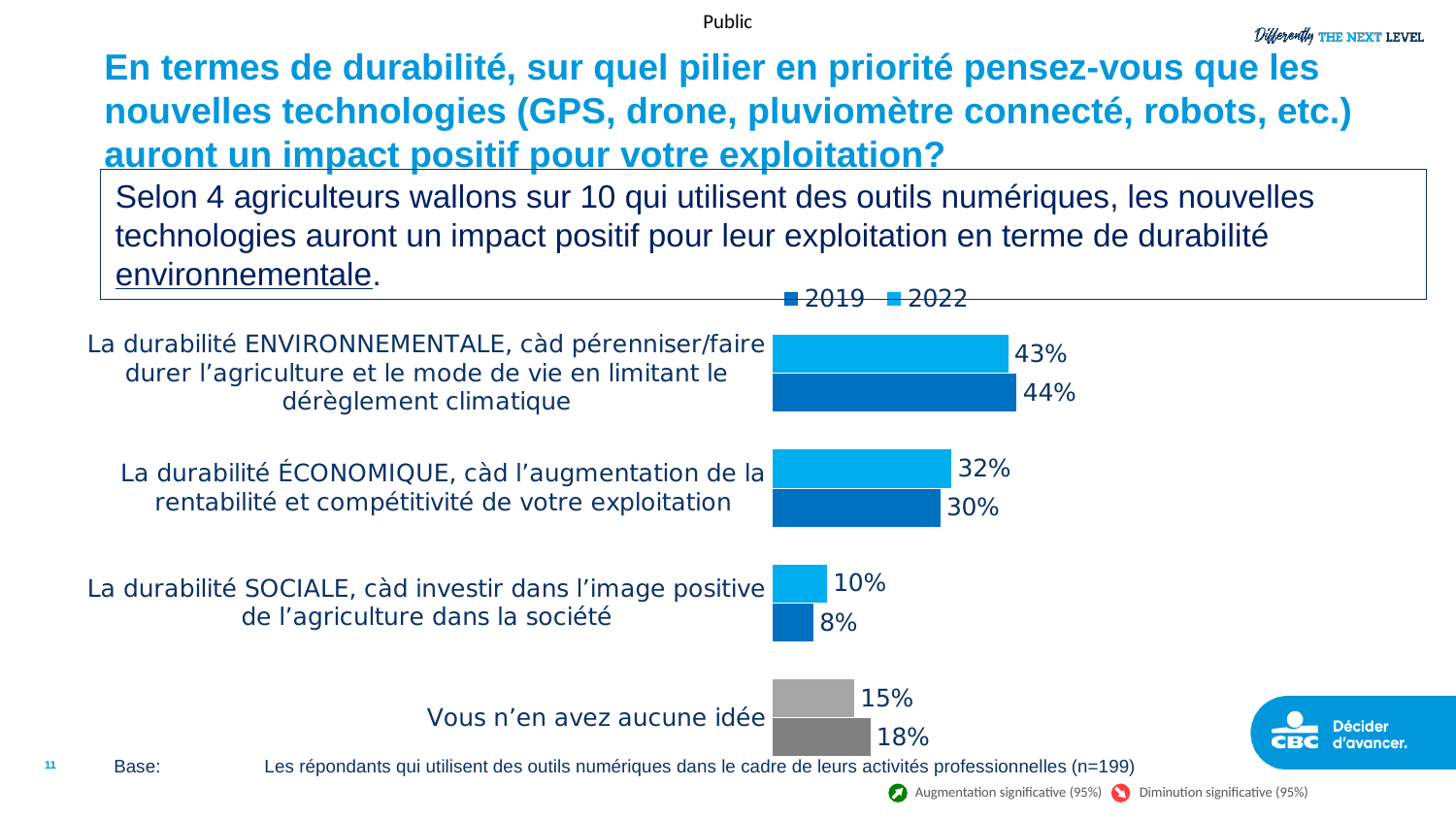

# En termes de durabilité, sur quel pilier en priorité pensez-vous que les nouvelles technologies (GPS, drone, pluviomètre connecté, robots, etc.) auront un impact positif pour votre exploitation?
Selon 4 agriculteurs wallons sur 10 qui utilisent des outils numériques, les nouvelles technologies auront un impact positif pour leur exploitation en terme de durabilité environnementale.

### Chart

| Category | 2022 | 2019 |
|---|---|---|
| La durabilité ENVIRONNEMENTALE, càd pérenniser/faire durer l’agriculture et le mode de vie en limitant le dérèglement climatique | 42.69 | 44.27 |
| La durabilité ÉCONOMIQUE, càd l’augmentation de la rentabilité et compétitivité de votre exploitation | 32.48 | 30.43 |
| La durabilité SOCIALE, càd investir dans l’image positive de l’agriculture dans la société | 9.95 | 7.51 |
| Vous n’en avez aucune idée | 14.88 | 17.79 |
11
Base:	 Les répondants qui utilisent des outils numériques dans le cadre de leurs activités professionnelles (n=199)
Augmentation significative (95%)
Diminution significative (95%)